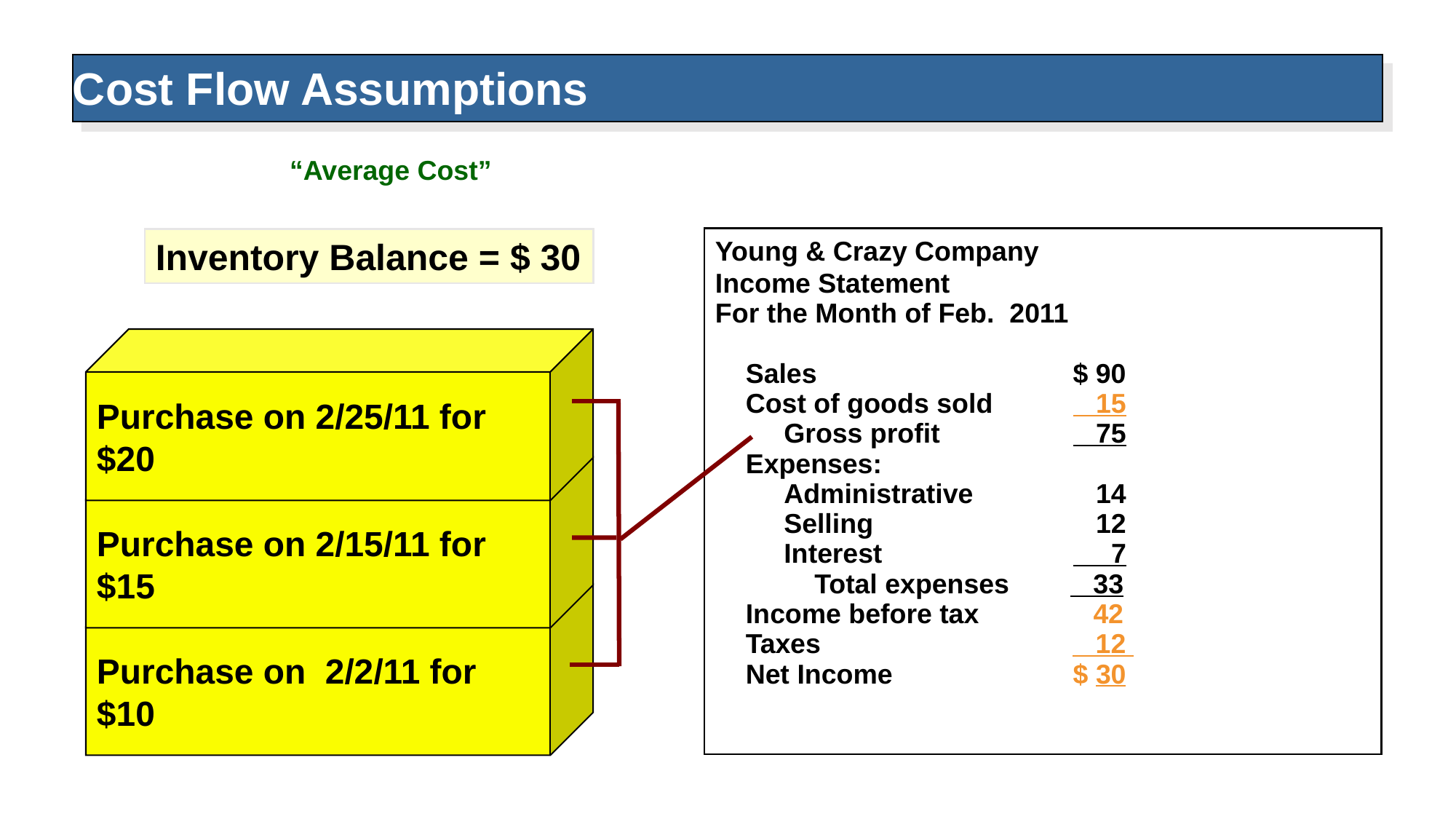

Cost Flow Assumptions
“Average Cost”
Young & Crazy Company
Income Statement
For the Month of Feb.  2011

    Sales			    $ 90
    Cost of goods sold	       15
         Gross profit   	       75
    Expenses:
         Administrative	       14
         Selling          	       12
         Interest		         7
             Total expenses           33
    Income before tax               42
    Taxes                                    12
    Net Income   		    $ 30
Inventory Balance = $ 30
Purchase on 2/25/11 for $20

Purchase on 2/15/11 for $15

Purchase on  2/2/11 for $10